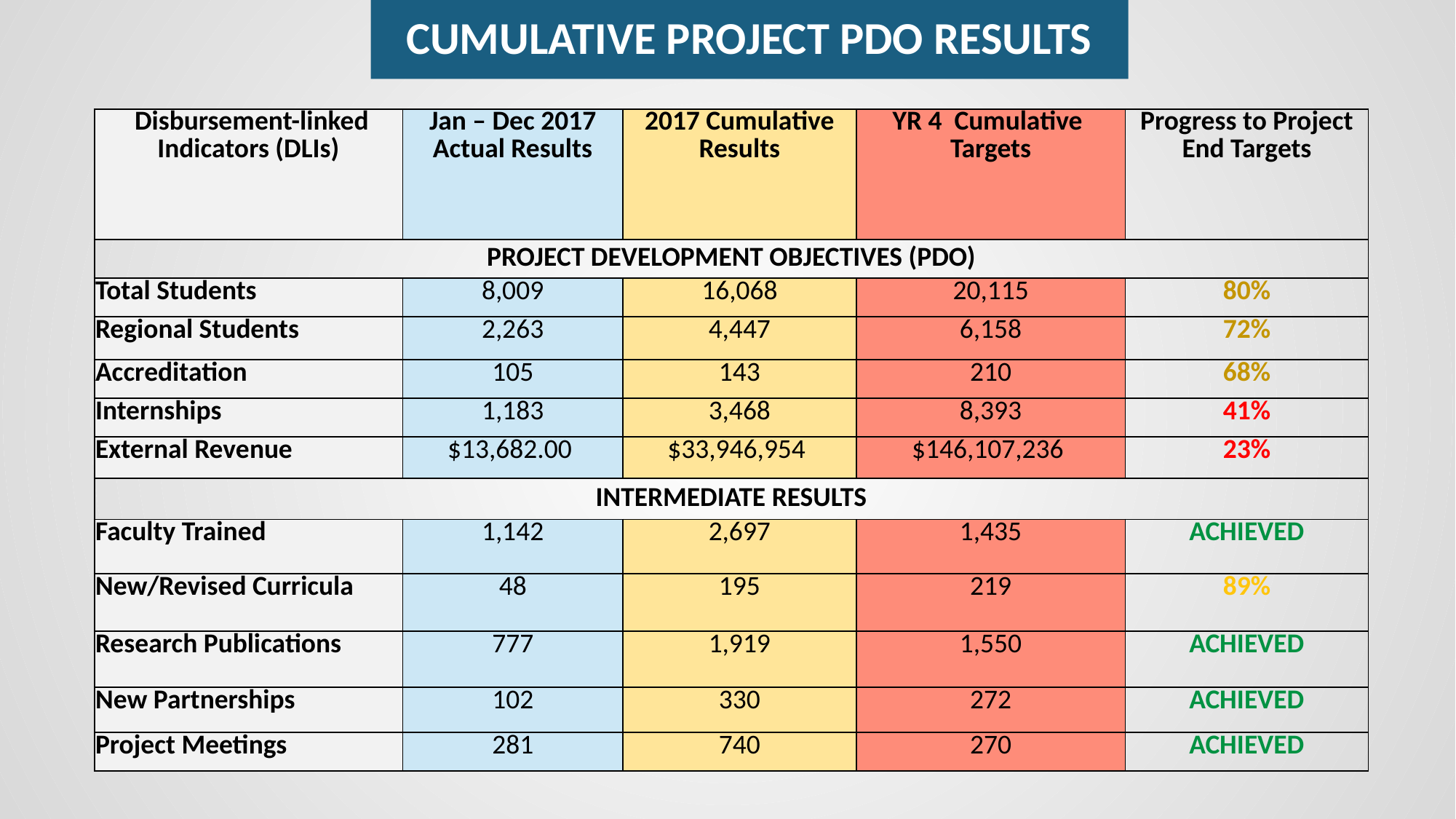

CUMULATIVE PROJECT PDO RESULTS
| Disbursement-linked Indicators (DLIs) | Jan – Dec 2017 Actual Results | 2017 Cumulative Results | YR 4 Cumulative Targets | Progress to Project End Targets |
| --- | --- | --- | --- | --- |
| PROJECT DEVELOPMENT OBJECTIVES (PDO) |  |  |  |  |
| Total Students | 8,009 | 16,068 | 20,115 | 80% |
| Regional Students | 2,263 | 4,447 | 6,158 | 72% |
| Accreditation | 105 | 143 | 210 | 68% |
| Internships | 1,183 | 3,468 | 8,393 | 41% |
| External Revenue | $13,682.00 | $33,946,954 | $146,107,236 | 23% |
| INTERMEDIATE RESULTS |  |  |  |  |
| Faculty Trained | 1,142 | 2,697 | 1,435 | ACHIEVED |
| New/Revised Curricula | 48 | 195 | 219 | 89% |
| Research Publications | 777 | 1,919 | 1,550 | ACHIEVED |
| New Partnerships | 102 | 330 | 272 | ACHIEVED |
| Project Meetings | 281 | 740 | 270 | ACHIEVED |